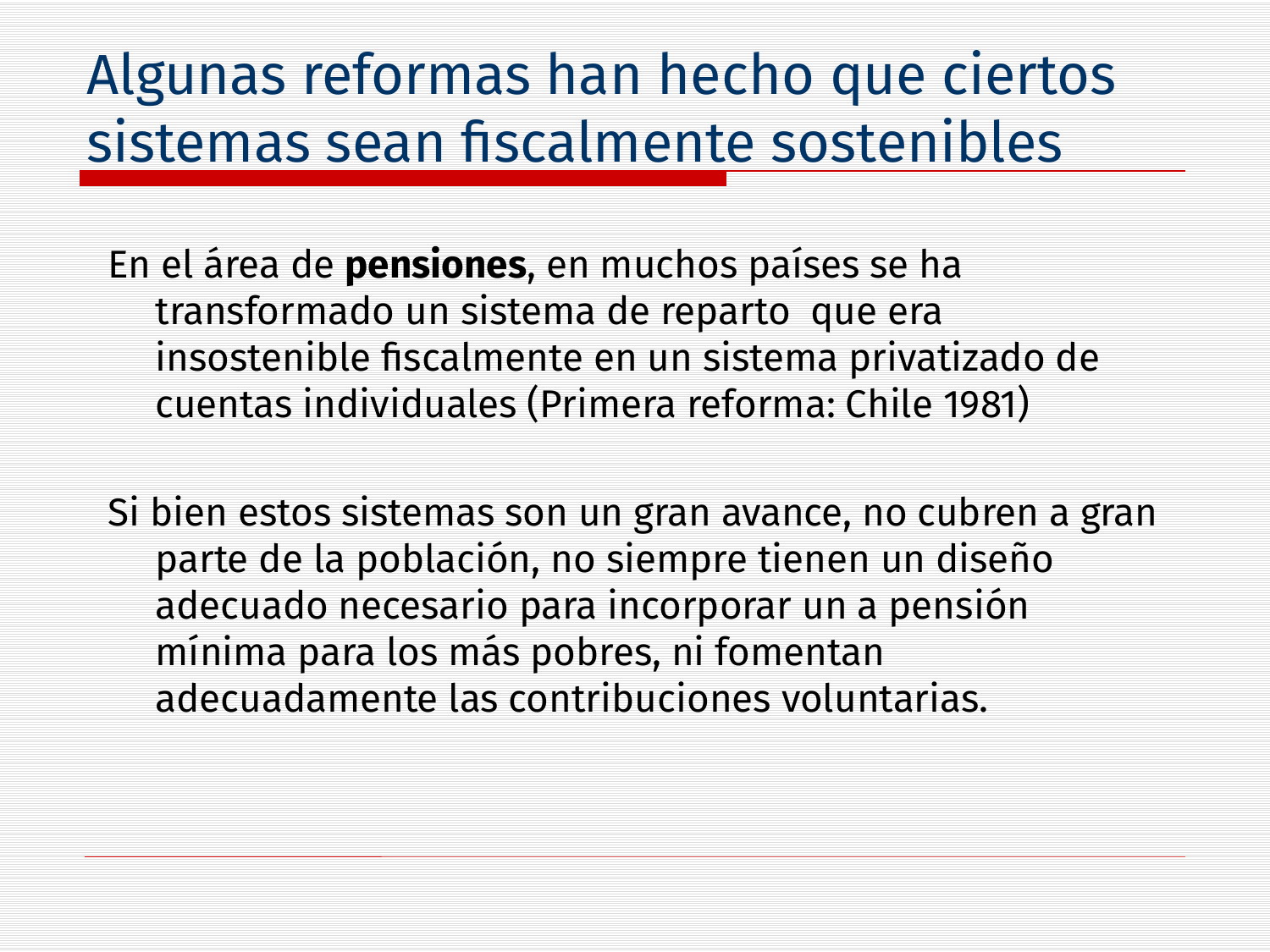

# Algunas reformas han hecho que ciertos sistemas sean fiscalmente sostenibles
En el área de pensiones, en muchos países se ha transformado un sistema de reparto  que era insostenible fiscalmente en un sistema privatizado de cuentas individuales (Primera reforma: Chile 1981)

Si bien estos sistemas son un gran avance, no cubren a gran parte de la población, no siempre tienen un diseño adecuado necesario para incorporar un a pensión mínima para los más pobres, ni fomentan adecuadamente las contribuciones voluntarias.